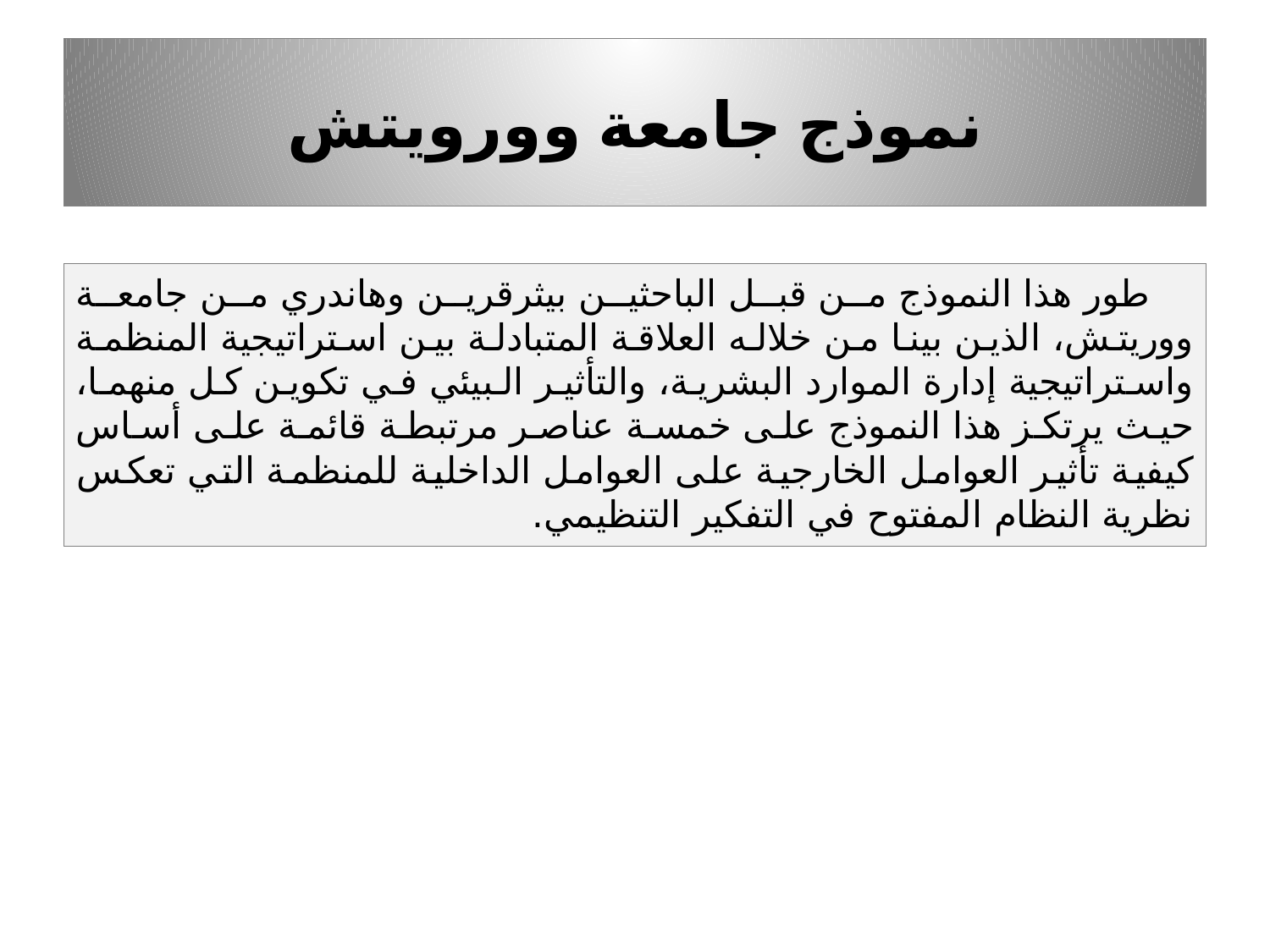

# نموذج جامعة وورويتش
طور هذا النموذج من قبل الباحثين بيثرقرين وهاندري من جامعة ووريتش، الذين بينا من خلاله العلاقة المتبادلة بين استراتيجية المنظمة واستراتيجية إدارة الموارد البشرية، والتأثير البيئي في تكوين كل منهما، حيث يرتكز هذا النموذج على خمسة عناصر مرتبطة قائمة على أساس كيفية تأثير العوامل الخارجية على العوامل الداخلية للمنظمة التي تعكس نظرية النظام المفتوح في التفكير التنظيمي.